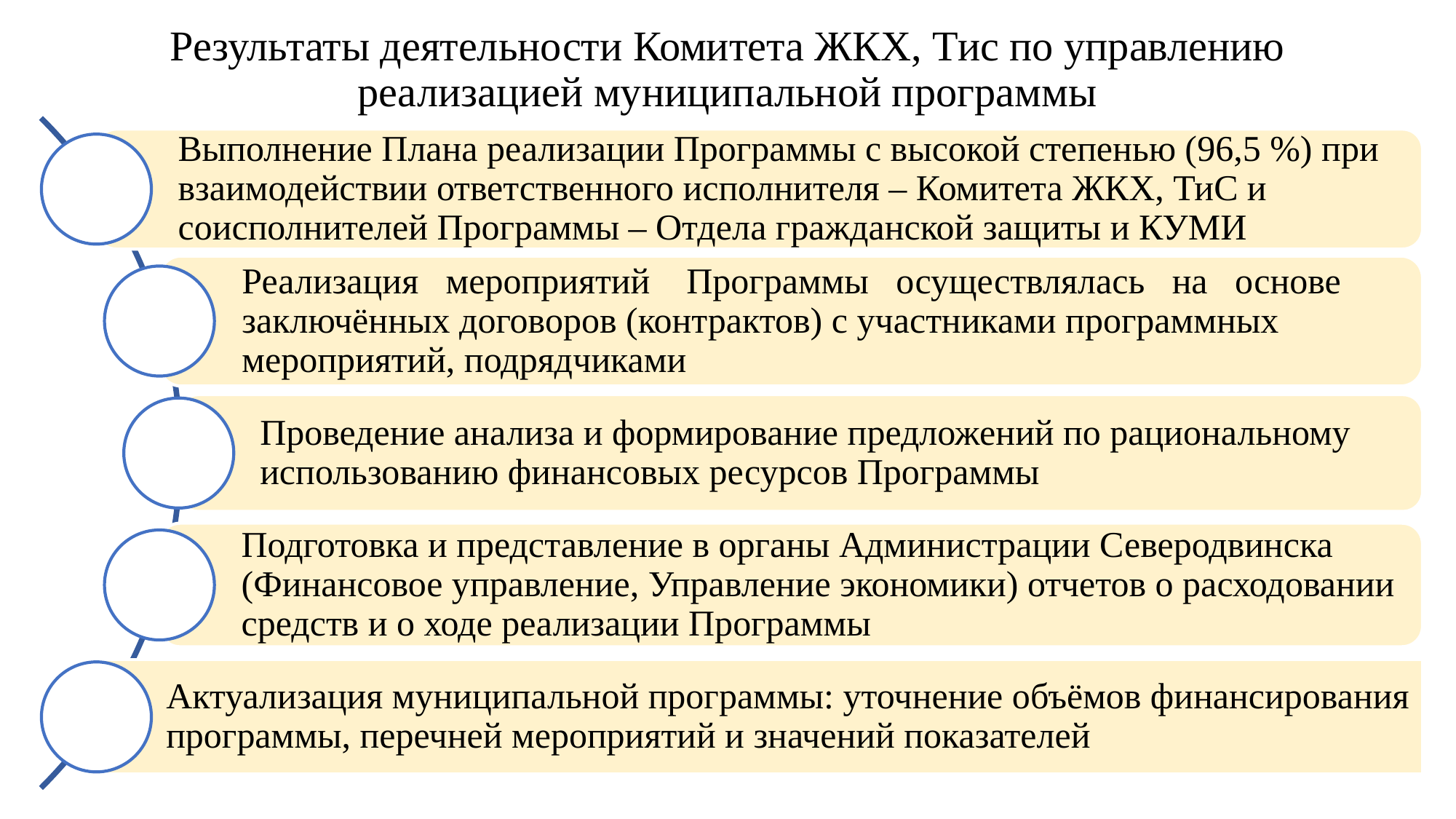

Результаты деятельности Комитета ЖКХ, Тис по управлению реализацией муниципальной программы
Выполнение Плана реализации Программы с высокой степенью (96,5 %) при взаимодействии ответственного исполнителя – Комитета ЖКХ, ТиС и соисполнителей Программы – Отдела гражданской защиты и КУМИ
Реализация   мероприятий    Программы   осуществлялась   на   основе заключённых договоров (контрактов) с участниками программных мероприятий, подрядчиками
Проведение анализа и формирование предложений по рациональному использованию финансовых ресурсов Программы
Подготовка и представление в органы Администрации Северодвинска (Финансовое управление, Управление экономики) отчетов о расходовании средств и о ходе реализации Программы
Актуализация муниципальной программы: уточнение объёмов финансирования программы, перечней мероприятий и значений показателей